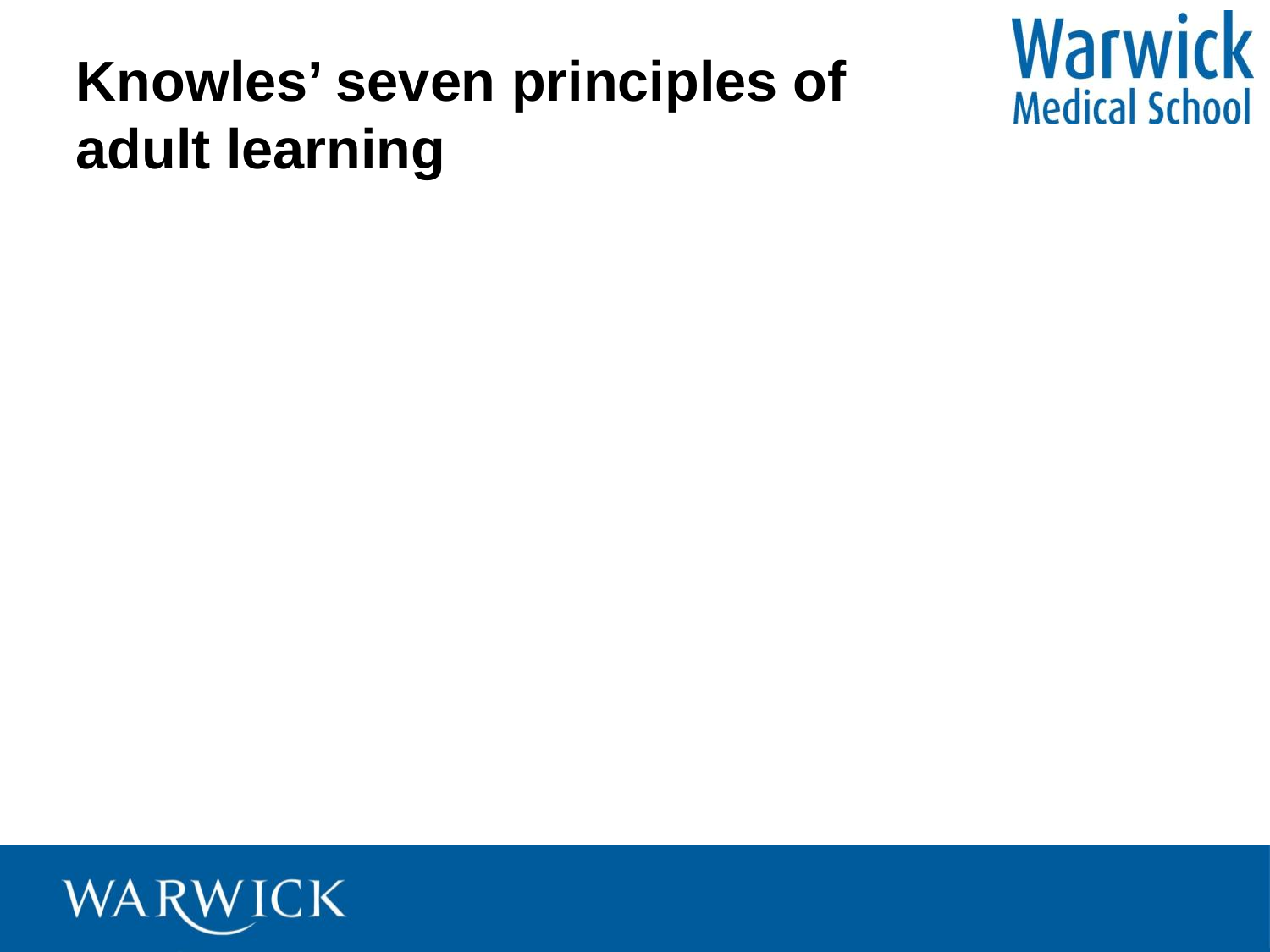

# Knowles’ seven principles of adult learning
Establish an effective learning climate
Involve learners in planning their learning
Involve learners in diagnosing their learning needs
Encourage learners to formulate their own learning objectives
Encourage learners to identify resources and strategies to accomplish their objectives
Help learners to carry out their learning plans (success motivates)
Involve learners in evaluating learning (helps develop self-directed learning and critical reflection skills)
Knowles, 1984